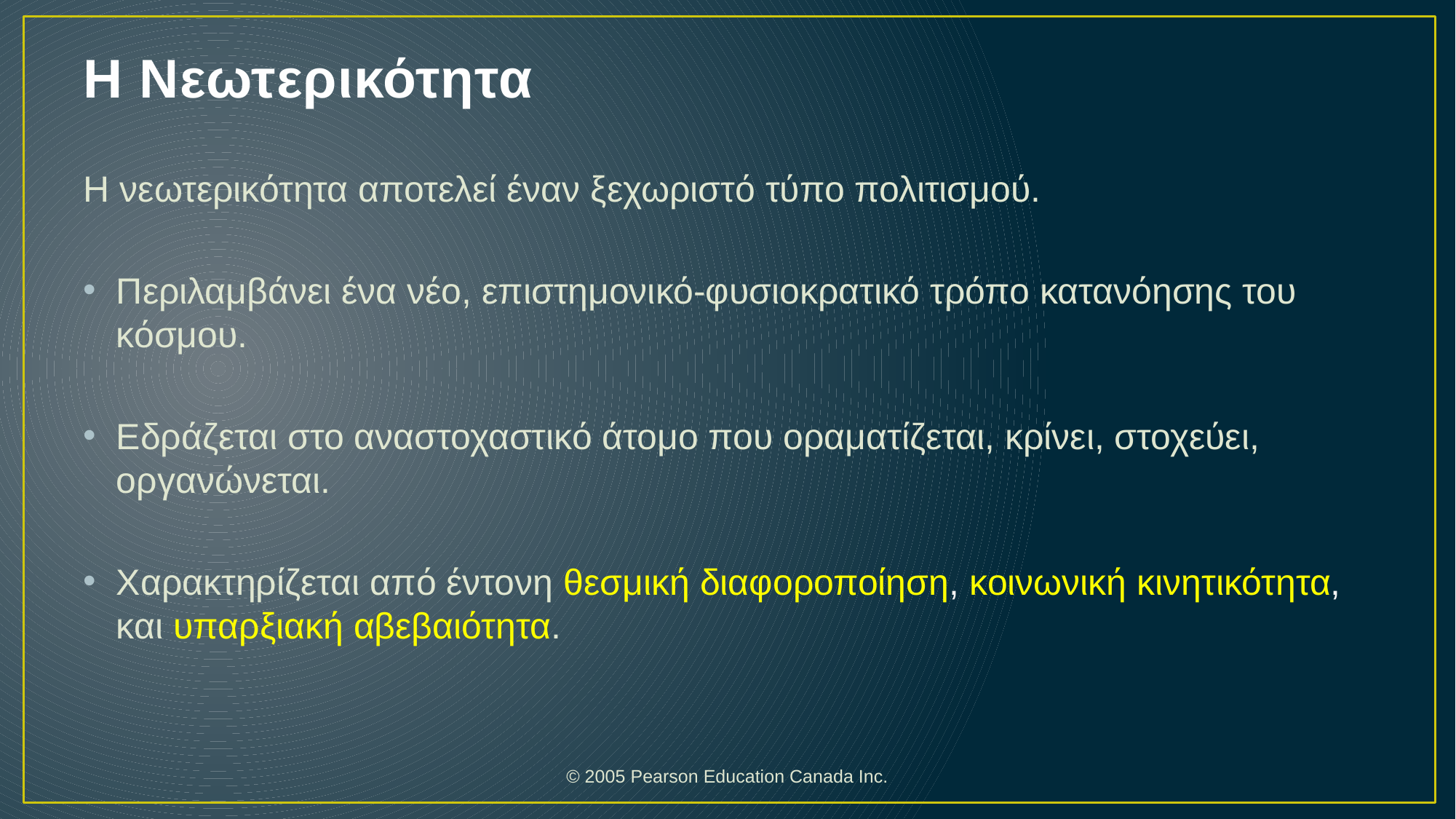

# Η Νεωτερικότητα
Η νεωτερικότητα αποτελεί έναν ξεχωριστό τύπο πολιτισμού.

Περιλαμβάνει ένα νέο, επιστημονικό-φυσιοκρατικό τρόπο κατανόησης του κόσμου.

Εδράζεται στο αναστοχαστικό άτομο που οραματίζεται, κρίνει, στοχεύει, οργανώνεται.

Χαρακτηρίζεται από έντονη θεσμική διαφοροποίηση, κοινωνική κινητικότητα, και υπαρξιακή αβεβαιότητα.
 © 2005 Pearson Education Canada Inc.